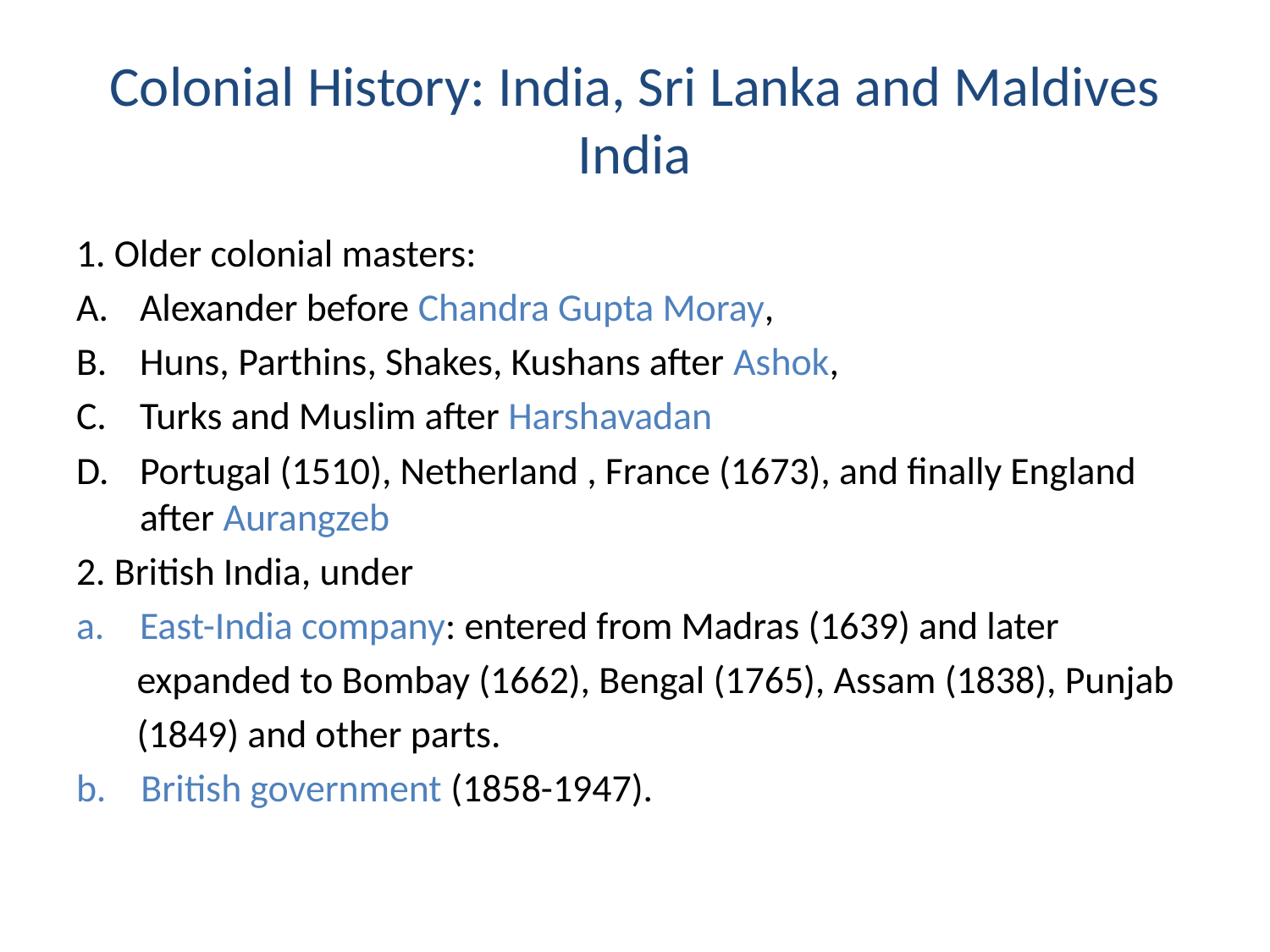

# Colonial History: India, Sri Lanka and Maldives India
1. Older colonial masters:
Alexander before Chandra Gupta Moray,
Huns, Parthins, Shakes, Kushans after Ashok,
Turks and Muslim after Harshavadan
Portugal (1510), Netherland , France (1673), and finally England after Aurangzeb
2. British India, under
East-India company: entered from Madras (1639) and later
       expanded to Bombay (1662), Bengal (1765), Assam (1838), Punjab
       (1849) and other parts.
b.    British government (1858-1947).